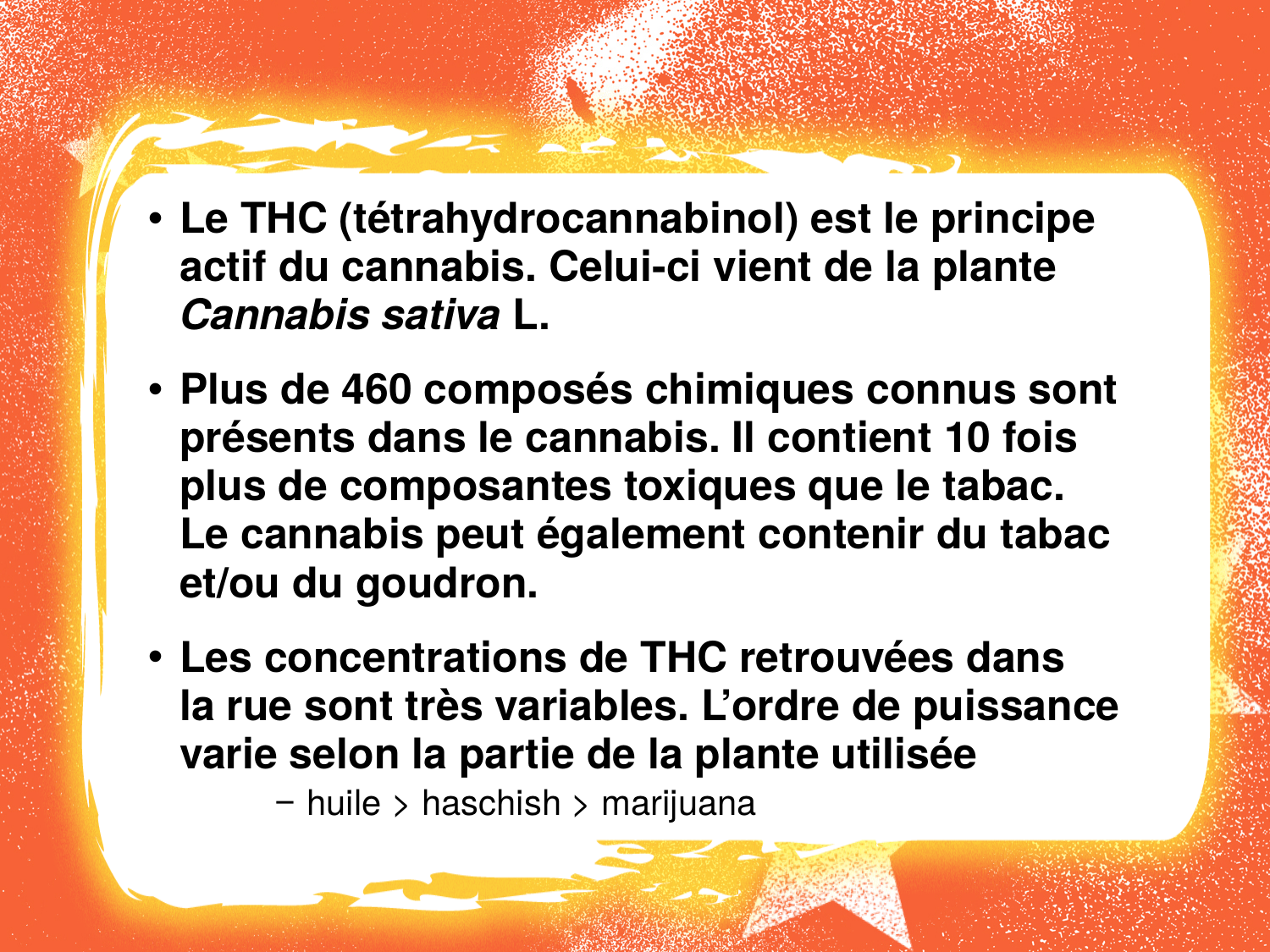

Le THC (tétrahydrocannabinol) est le principe actif du cannabis. Celui-ci vient de la plante Cannabis sativa L.
Plus de 460 composés chimiques connus sont présents dans le cannabis. Il contient 10 fois plus de composantes toxiques que le tabac.
Le cannabis peut également contenir du tabac et/ou du goudron.
Les concentrations de THC retrouvées dans
la rue sont très variables. L’ordre de puissance varie selon la partie de la plante utilisée
huile > haschish > marijuana